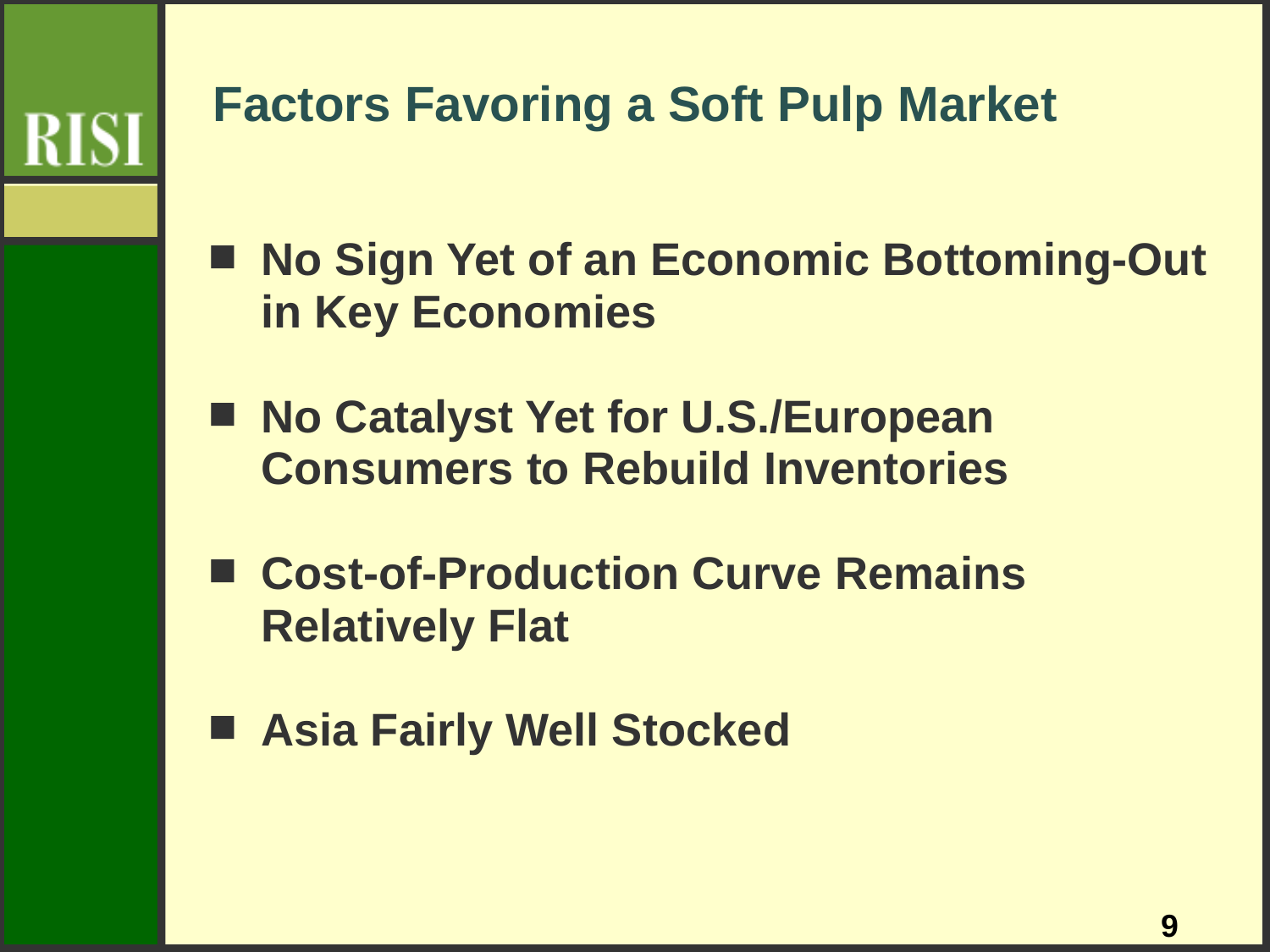

# Factors Favoring a Soft Pulp Market
No Sign Yet of an Economic Bottoming-Out in Key Economies

No Catalyst Yet for U.S./European Consumers to Rebuild Inventories

Cost-of-Production Curve Remains Relatively Flat

Asia Fairly Well Stocked